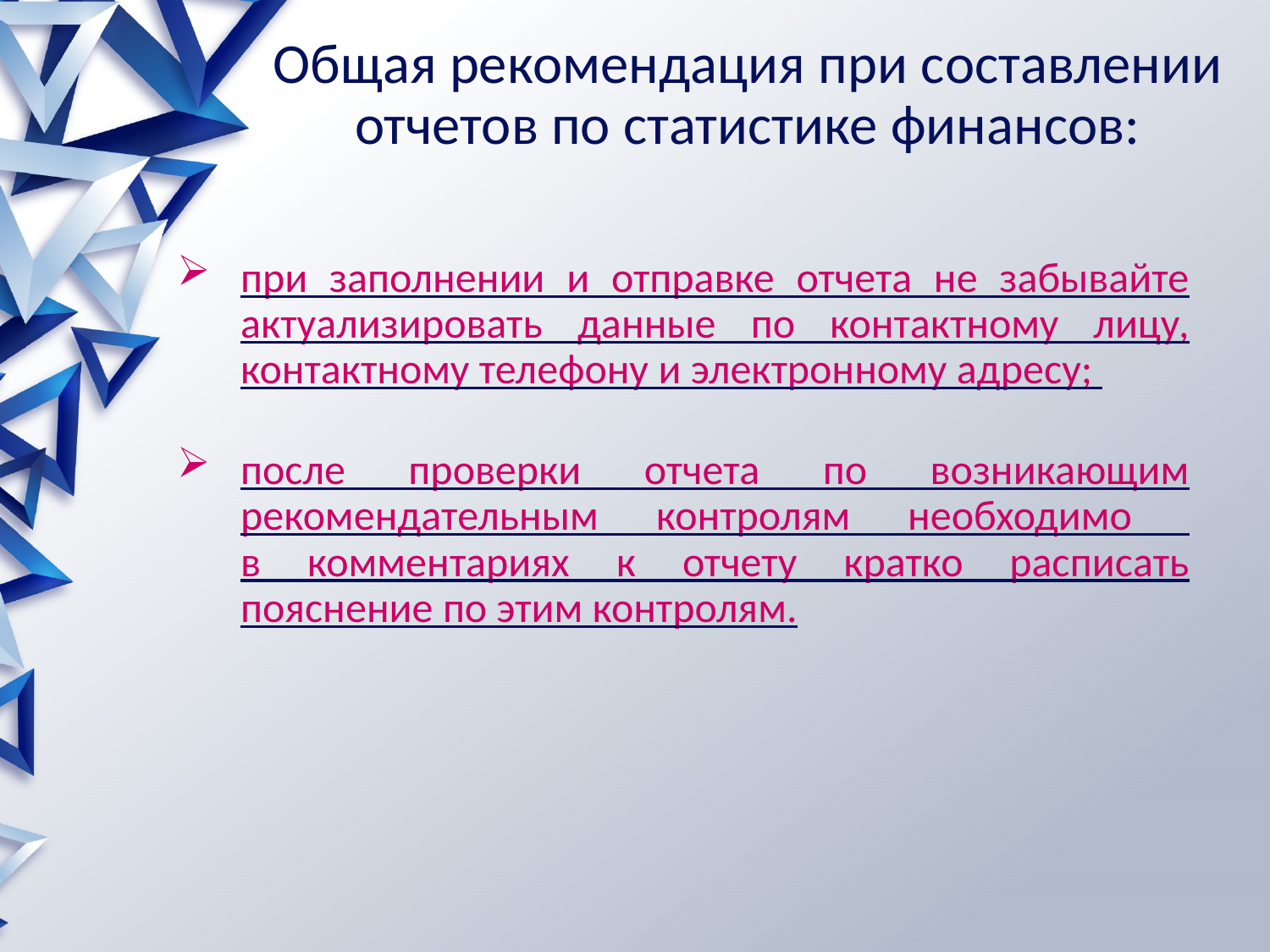

Общая рекомендация при составлении
отчетов по статистике финансов:
при заполнении и отправке отчета не забывайте актуализировать данные по контактному лицу, контактному телефону и электронному адресу;

после проверки отчета по возникающим рекомендательным контролям необходимо
в комментариях к отчету кратко расписать пояснение по этим контролям.